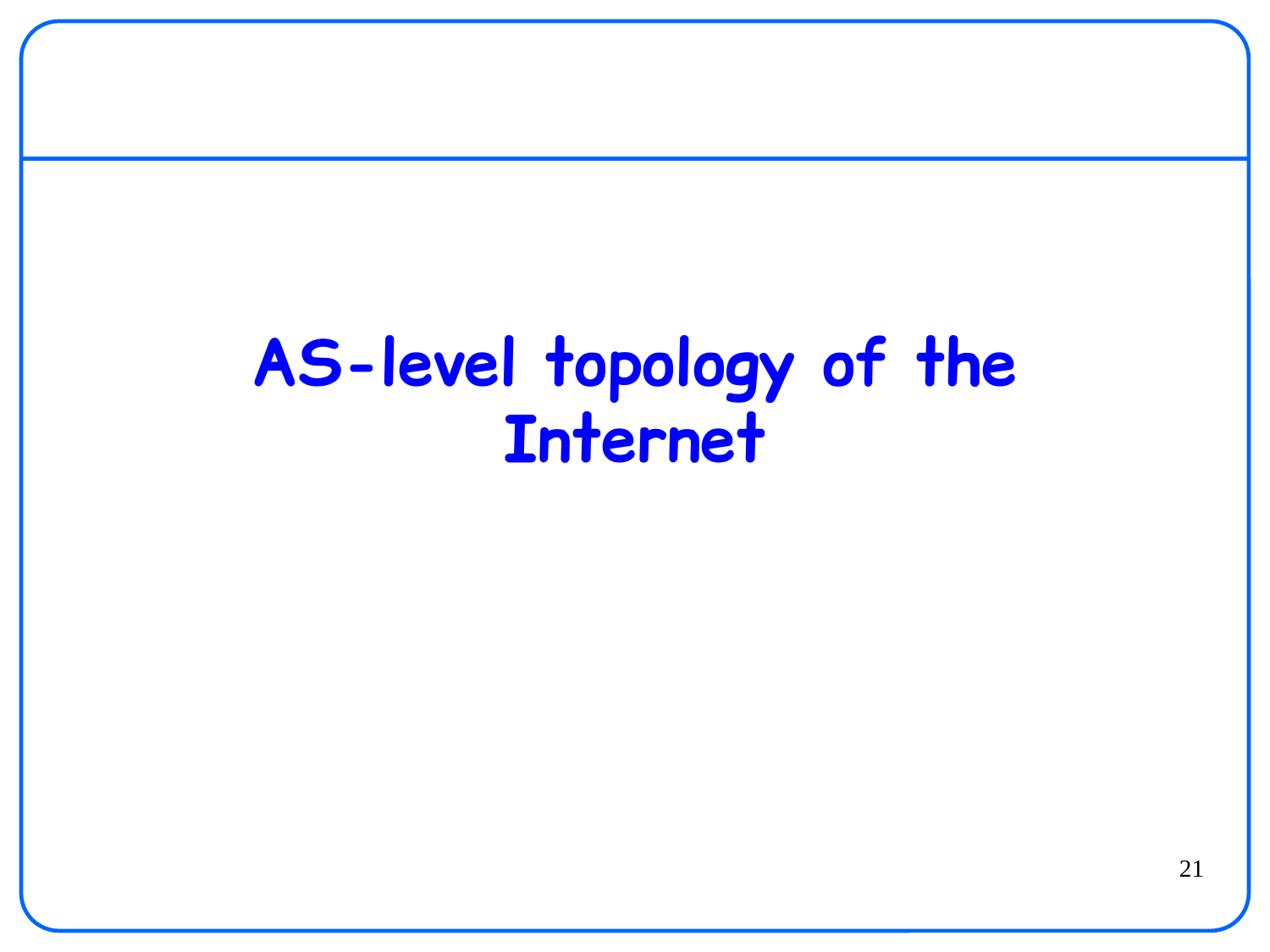

# AS-level topology of the Internet
21